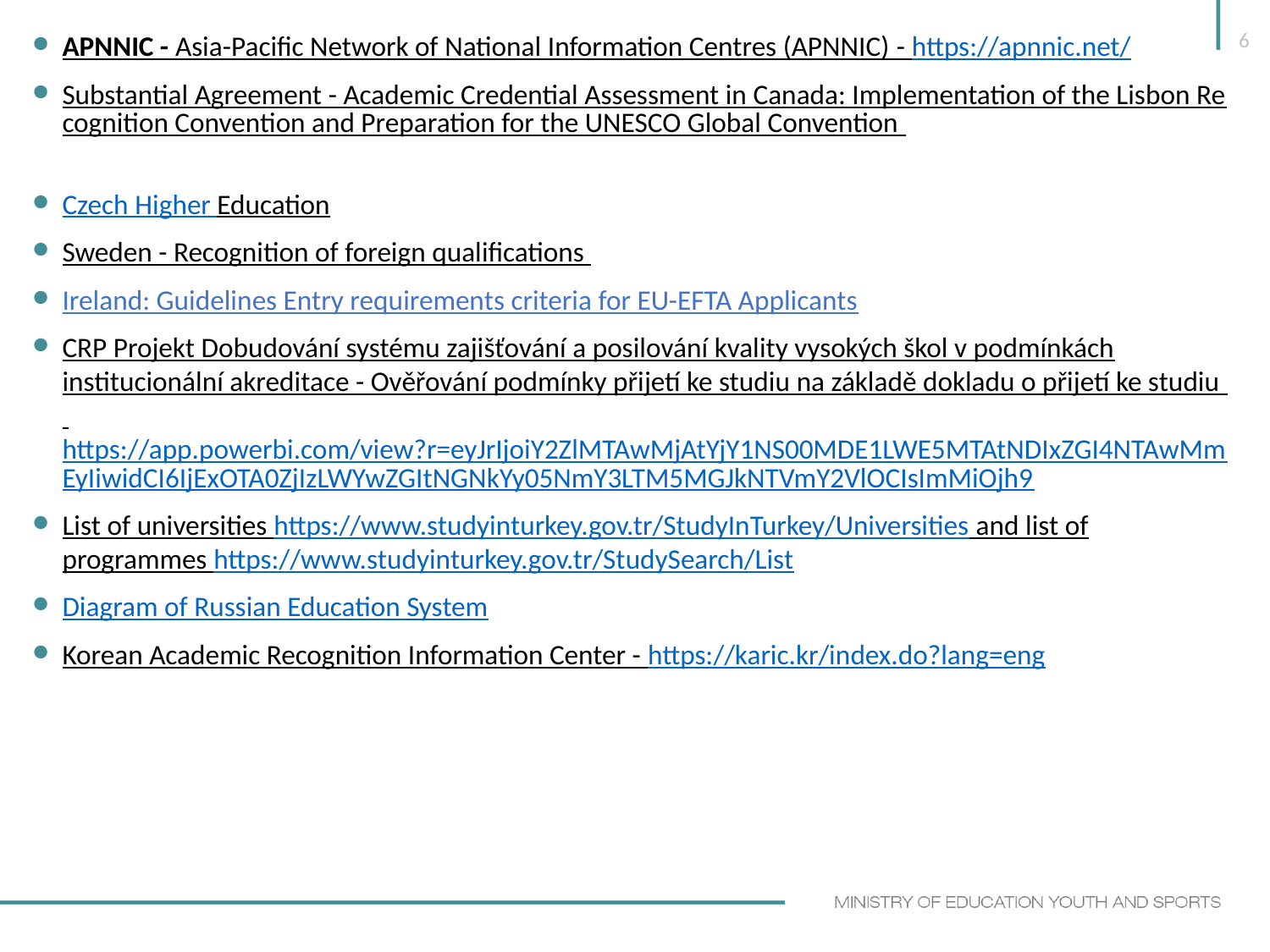

6
APNNIC - Asia-Pacific Network of National Information Centres (APNNIC) - https://apnnic.net/
Substantial Agreement - Academic Credential Assessment in Canada: Implementation of the Lisbon Recognition Convention and Preparation for the UNESCO Global Convention
Czech Higher Education
Sweden - Recognition of foreign qualifications
Ireland: Guidelines Entry requirements criteria for EU-EFTA Applicants
CRP Projekt Dobudování systému zajišťování a posilování kvality vysokých škol v podmínkách institucionální akreditace - Ověřování podmínky přijetí ke studiu na základě dokladu o přijetí ke studiu   https://app.powerbi.com/view?r=eyJrIjoiY2ZlMTAwMjAtYjY1NS00MDE1LWE5MTAtNDIxZGI4NTAwMmEyIiwidCI6IjExOTA0ZjIzLWYwZGItNGNkYy05NmY3LTM5MGJkNTVmY2VlOCIsImMiOjh9
List of universities https://www.studyinturkey.gov.tr/StudyInTurkey/Universities and list of programmes https://www.studyinturkey.gov.tr/StudySearch/List
Diagram of Russian Education System
Korean Academic Recognition Information Center - https://karic.kr/index.do?lang=eng